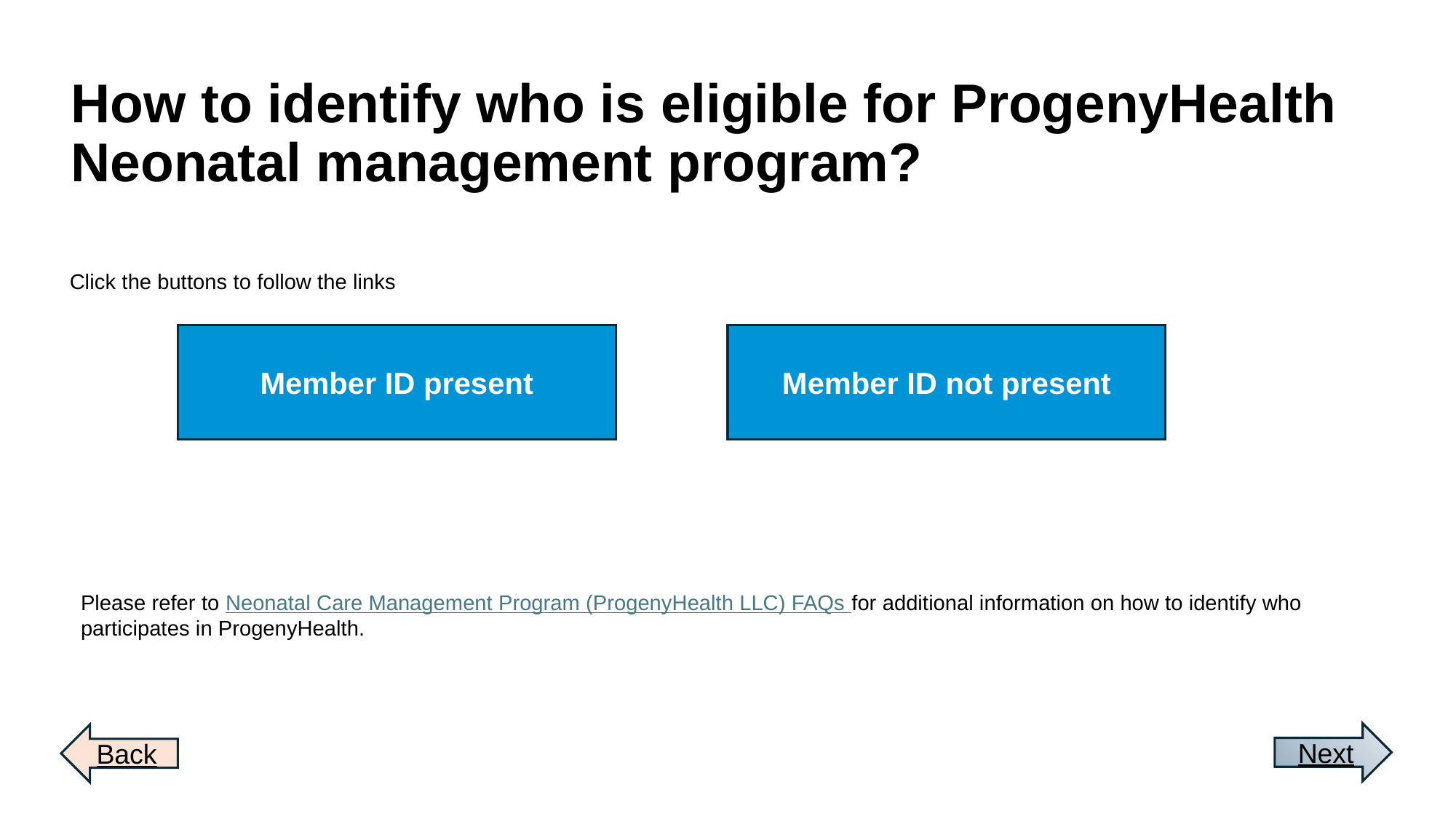

# How to identify who is eligible for ProgenyHealth Neonatal management program?
Click the buttons to follow the links

Member ID present

Member ID not present

Please refer to Neonatal Care Management Program (ProgenyHealth LLC) FAQs for additional information on how to identify who participates in ProgenyHealth.
Next
Back